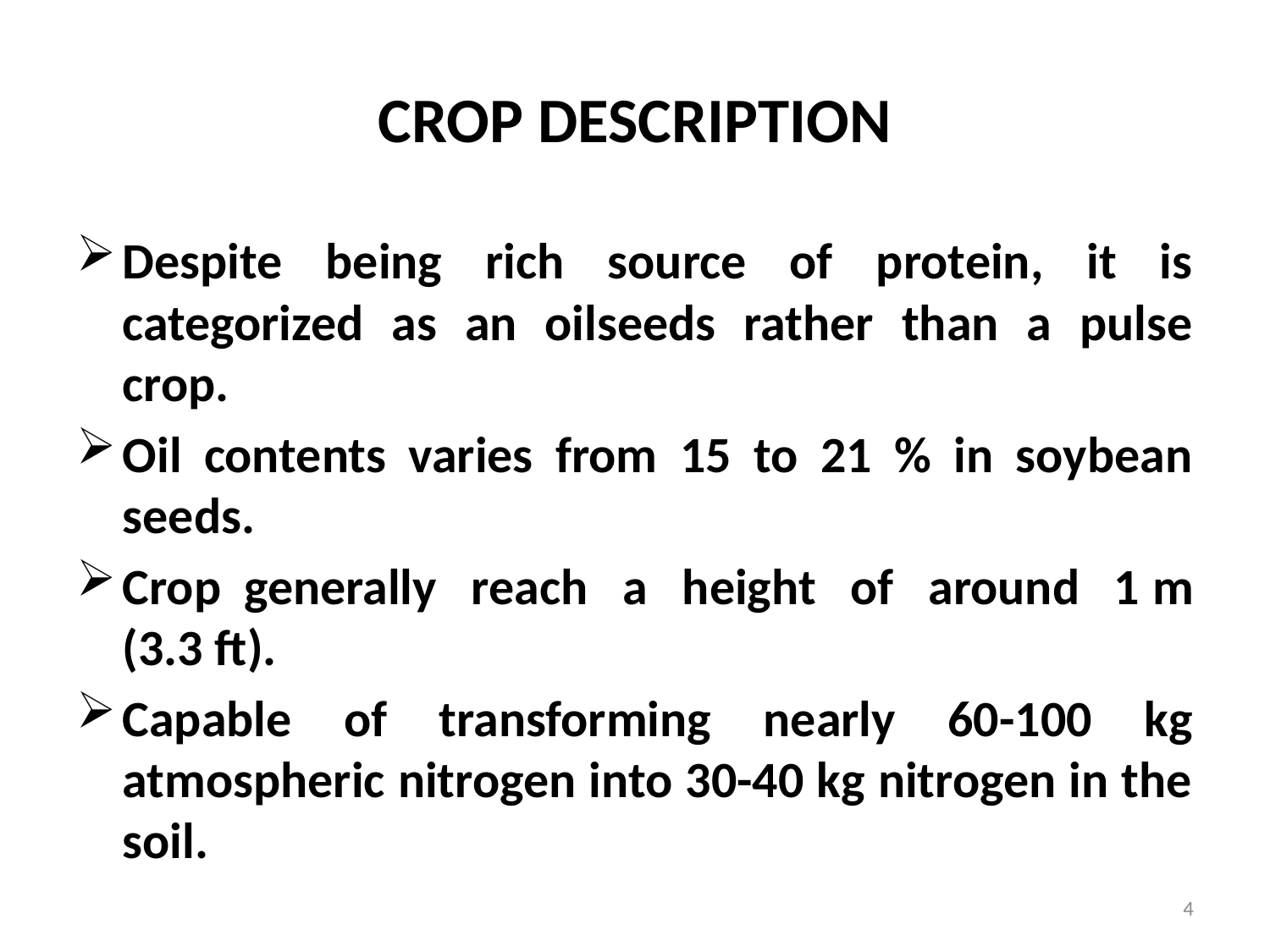

# CROP DESCRIPTION
Despite being rich source of protein, it is categorized as an oilseeds rather than a pulse crop.
Oil contents varies from 15 to 21 % in soybean seeds.
Crop  generally reach a height of around 1 m (3.3 ft).
Capable of transforming nearly 60-100 kg atmospheric nitrogen into 30-40 kg nitrogen in the soil.

4